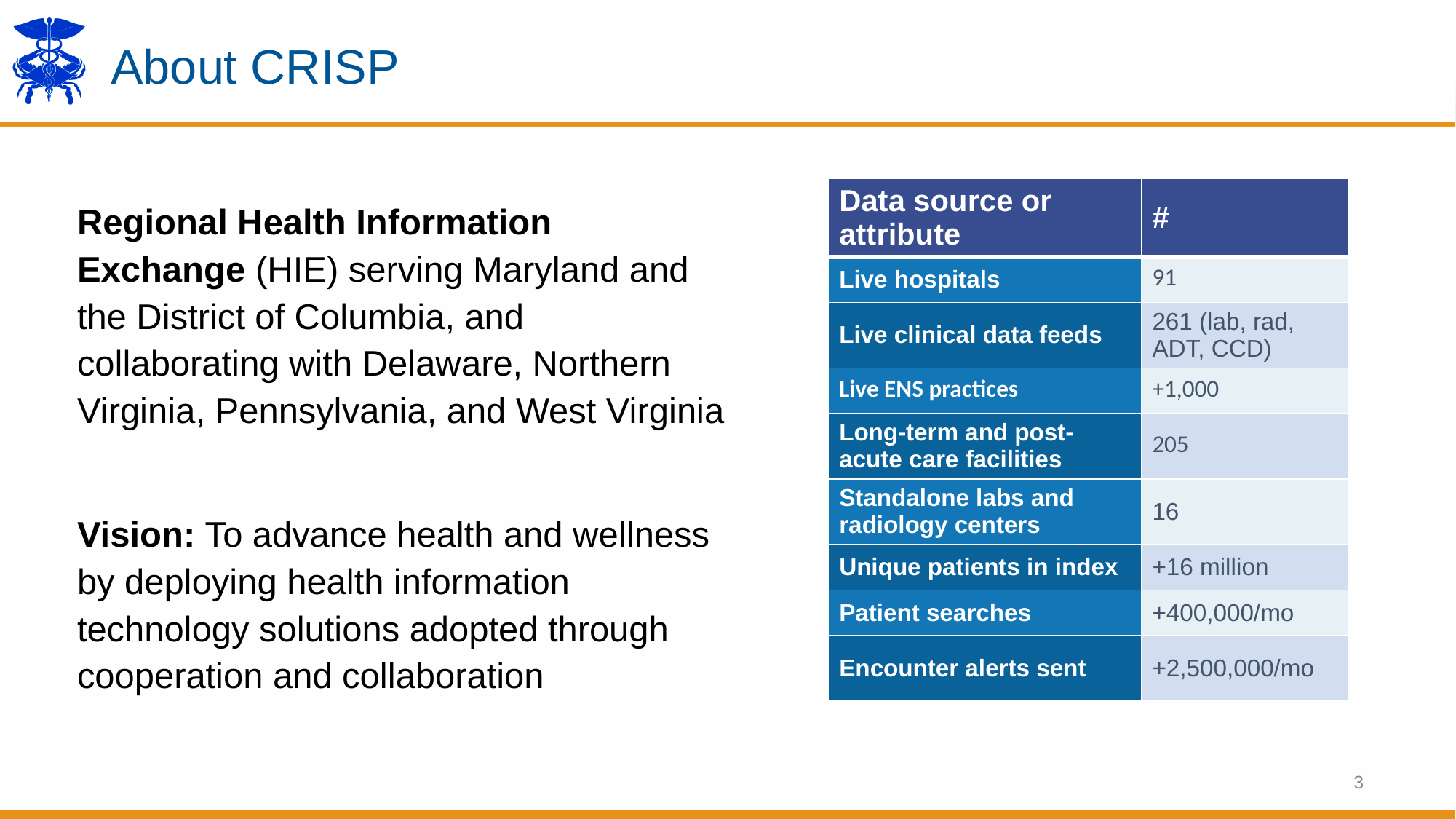

# About CRISP
| Data source or attribute | # |
| --- | --- |
| Live hospitals | 91 |
| Live clinical data feeds | 261 (lab, rad, ADT, CCD) |
| Live ENS practices | +1,000 |
| Long-term and post-acute care facilities | 205 |
| Standalone labs and radiology centers | 16 |
| Unique patients in index | +16 million |
| Patient searches | +400,000/mo |
| Encounter alerts sent | +2,500,000/mo |
Regional Health Information Exchange (HIE) serving Maryland and the District of Columbia, and collaborating with Delaware, Northern Virginia, Pennsylvania, and West Virginia

Vision: To advance health and wellness by deploying health information technology solutions adopted through cooperation and collaboration

3